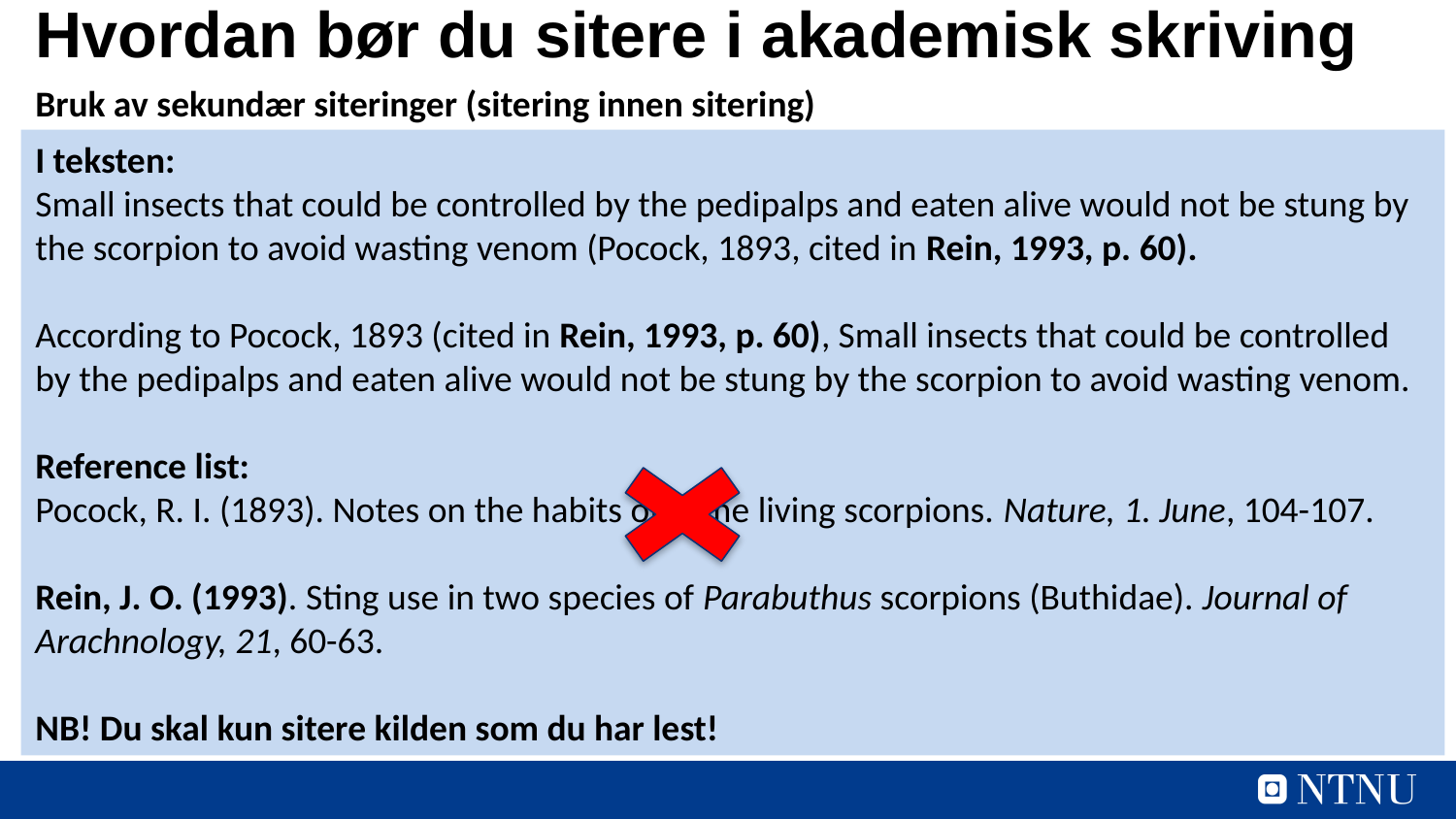

Hvordan bør du sitere i akademisk skriving
Bruk av sekundær siteringer (sitering innen sitering)

I teksten:
Small insects that could be controlled by the pedipalps and eaten alive would not be stung by the scorpion to avoid wasting venom (Pocock, 1893, cited in Rein, 1993, p. 60).

According to Pocock, 1893 (cited in Rein, 1993, p. 60), Small insects that could be controlled by the pedipalps and eaten alive would not be stung by the scorpion to avoid wasting venom.

Reference list:
Pocock, R. I. (1893). Notes on the habits of some living scorpions. Nature, 1. June, 104-107.

Rein, J. O. (1993). Sting use in two species of Parabuthus scorpions (Buthidae). Journal of Arachnology, 21, 60-63.

NB! Du skal kun sitere kilden som du har lest!